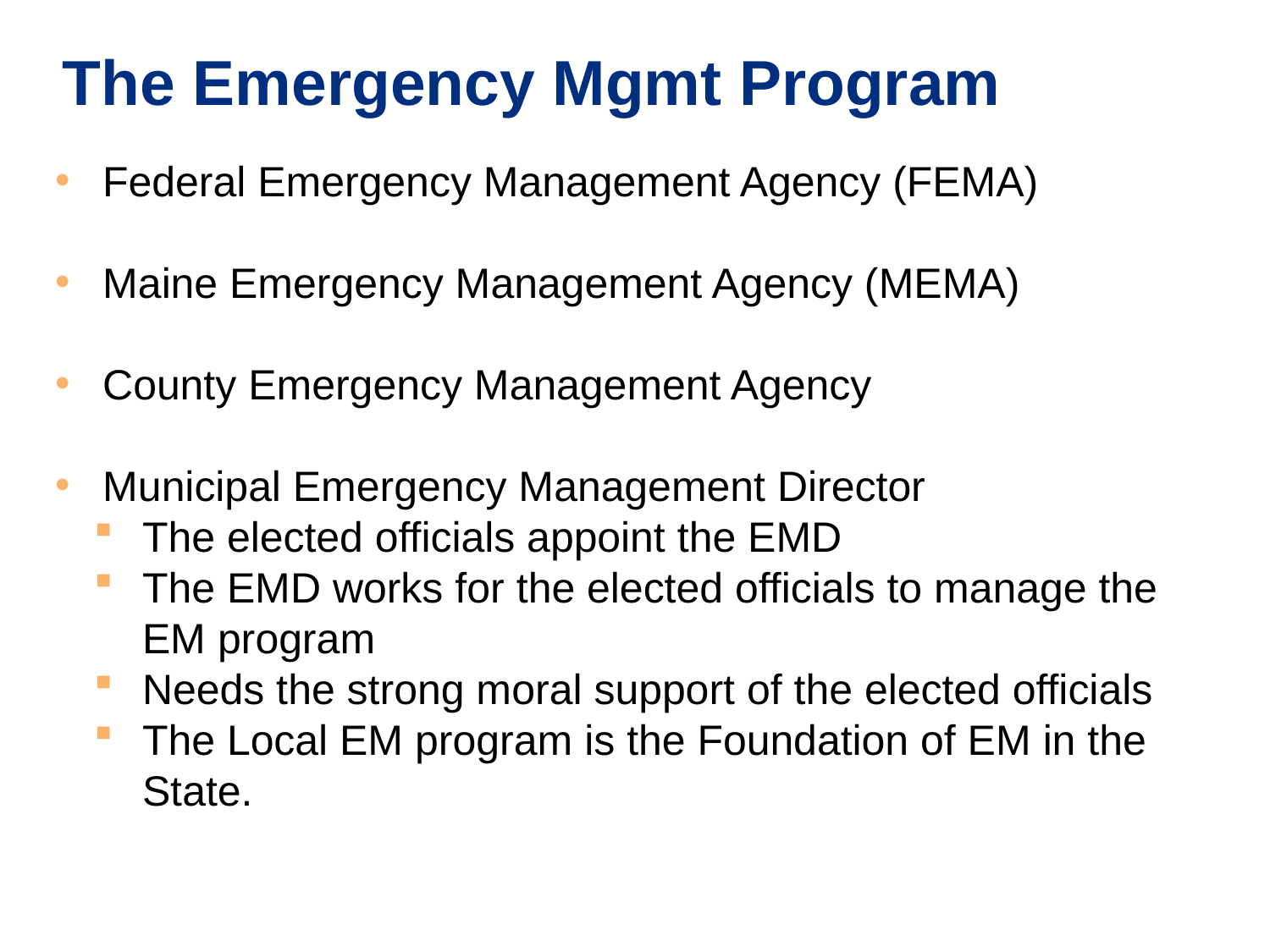

The Emergency Mgmt Program
Federal Emergency Management Agency (FEMA)

Maine Emergency Management Agency (MEMA)

County Emergency Management Agency

Municipal Emergency Management Director
The elected officials appoint the EMD
The EMD works for the elected officials to manage the EM program
Needs the strong moral support of the elected officials
The Local EM program is the Foundation of EM in the State.